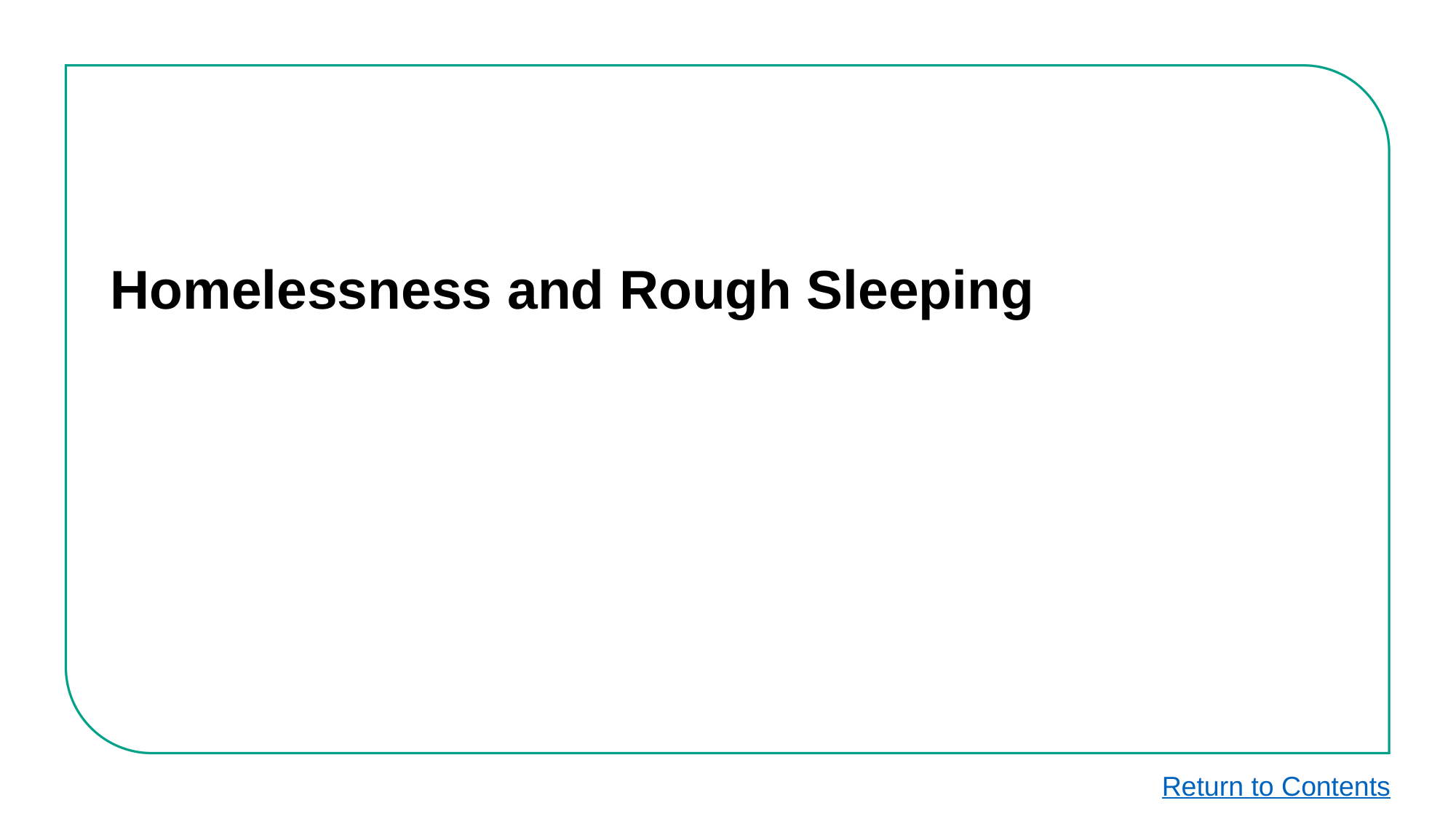

# Homelessness and Rough Sleeping
Return to Contents